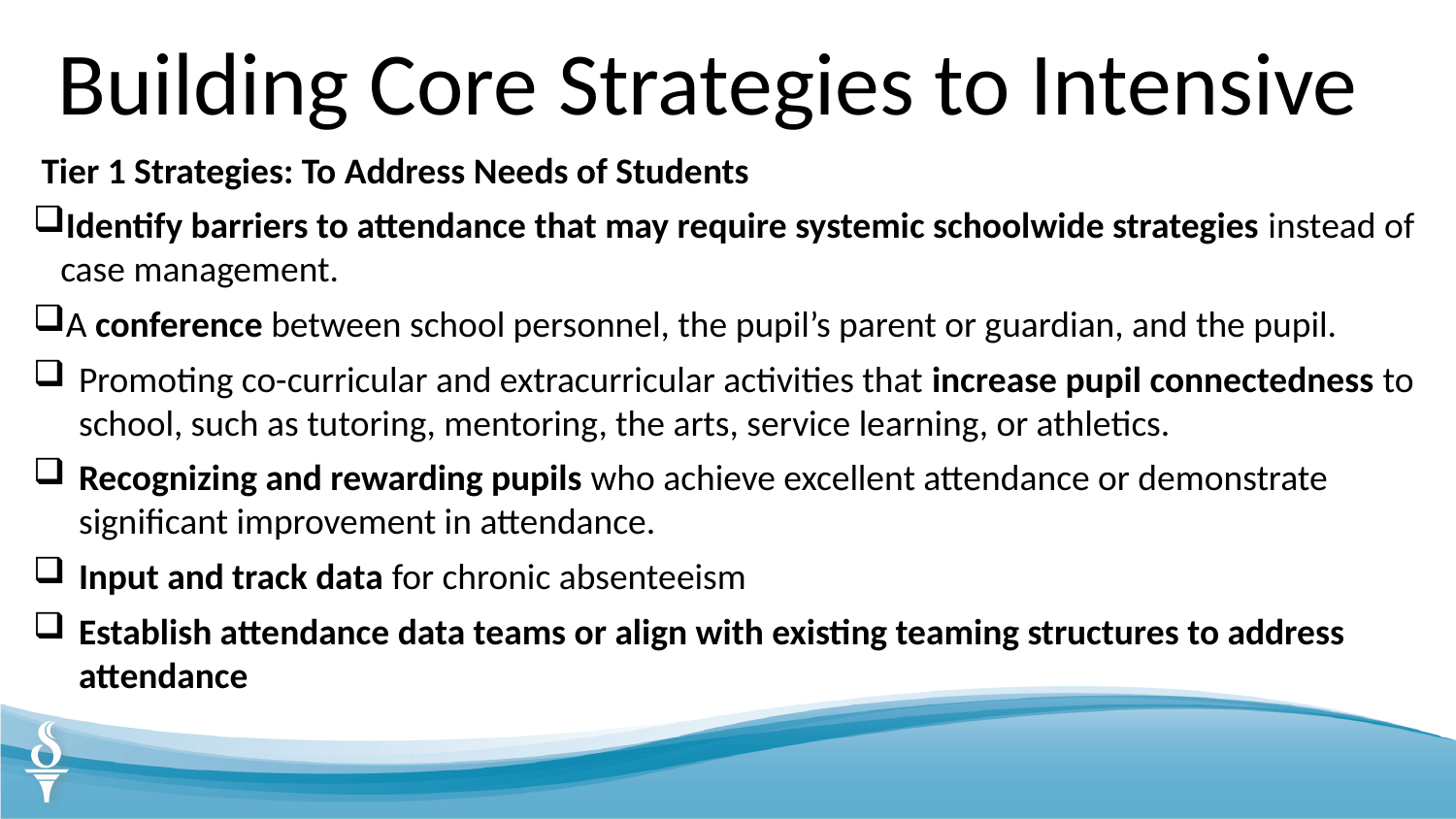

# Building Core Strategies to Intensive
Tier 1 Strategies: To Address Needs of Students
Identify barriers to attendance that may require systemic schoolwide strategies instead of case management.
A conference between school personnel, the pupil’s parent or guardian, and the pupil.
Promoting co-curricular and extracurricular activities that increase pupil connectedness to school, such as tutoring, mentoring, the arts, service learning, or athletics.
Recognizing and rewarding pupils who achieve excellent attendance or demonstrate significant improvement in attendance.
Input and track data for chronic absenteeism
Establish attendance data teams or align with existing teaming structures to address attendance